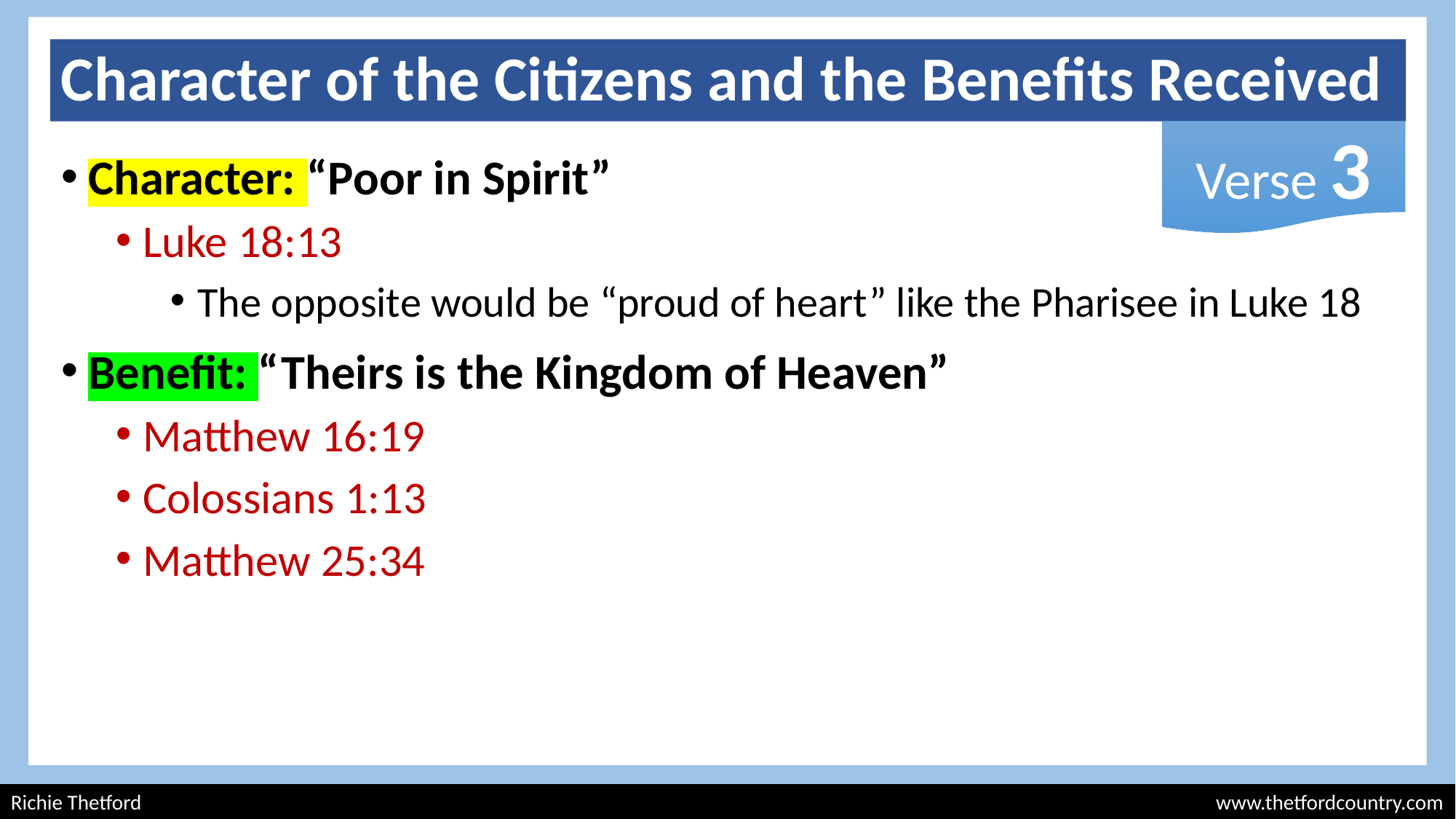

# Character of the Citizens and the Benefits Received
Verse 3
Character: “Poor in Spirit”
Luke 18:13
The opposite would be “proud of heart” like the Pharisee in Luke 18
Benefit: “Theirs is the Kingdom of Heaven”
Matthew 16:19
Colossians 1:13
Matthew 25:34

Richie Thetford									       	 www.thetfordcountry.com